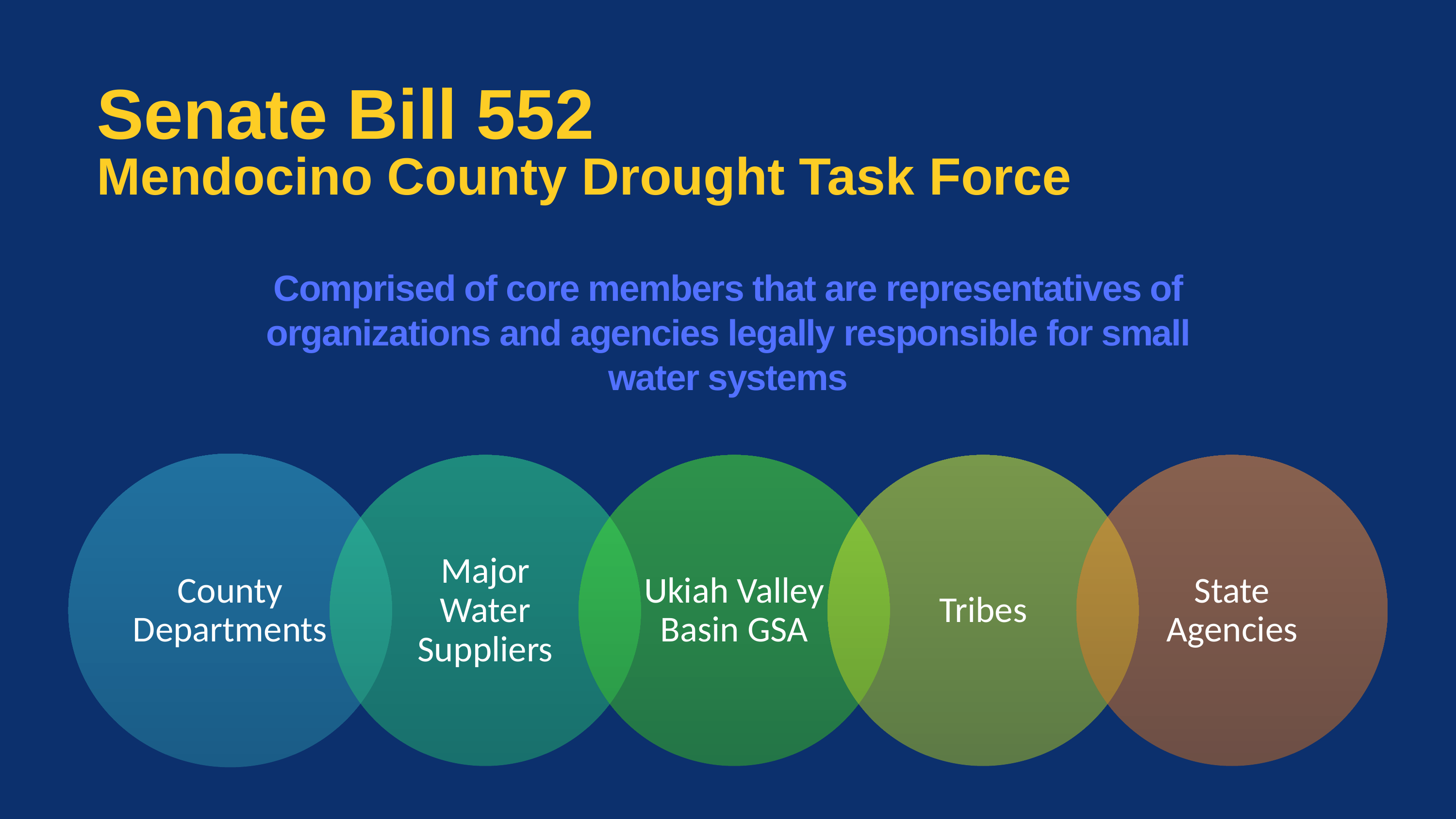

Senate Bill 552
Mendocino County Drought Task Force
Comprised of core members that are representatives of organizations and agencies legally responsible for small water systems
County Departments
Major Water Suppliers
Ukiah Valley Basin GSA
Tribes
State Agencies